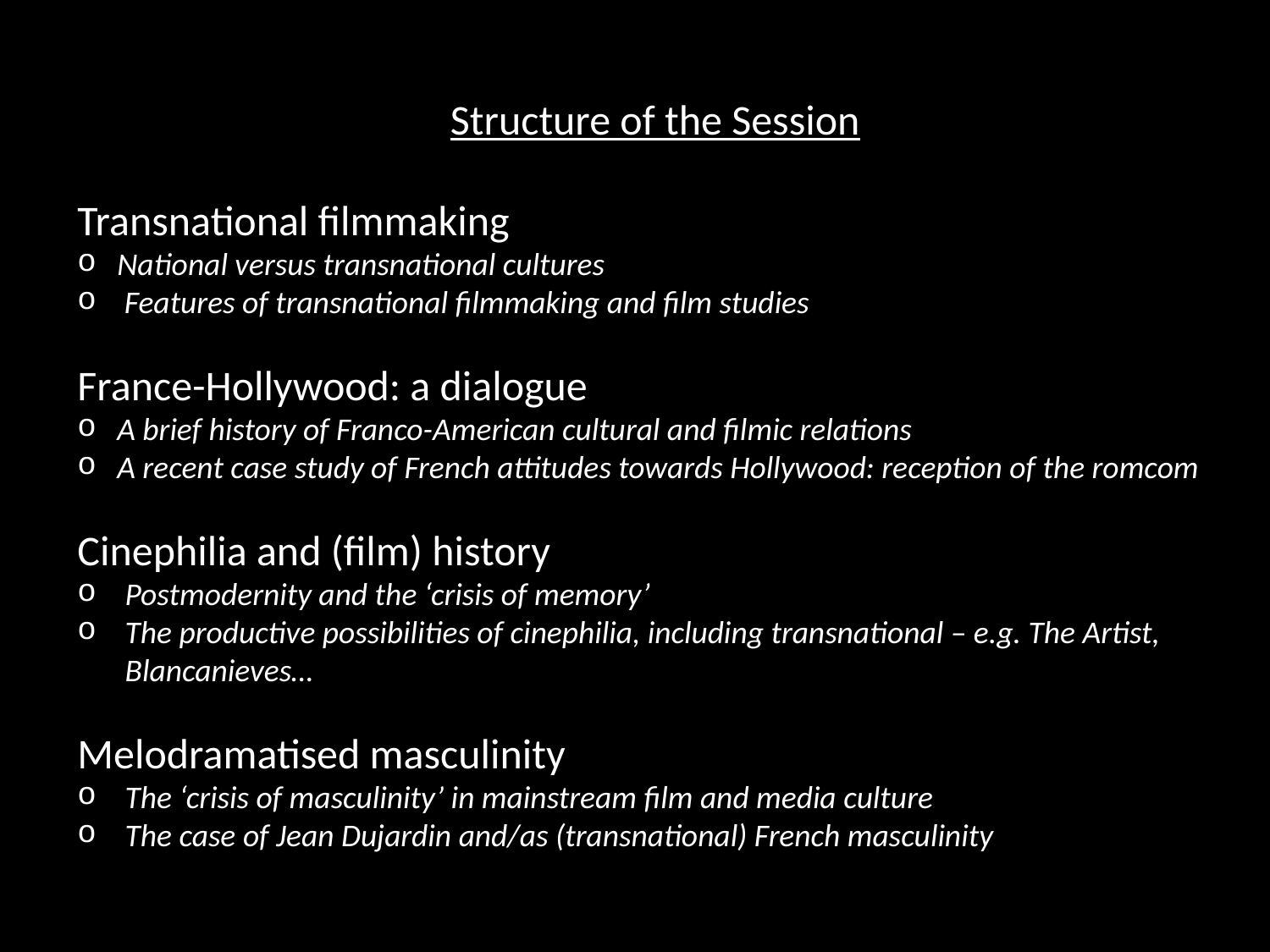

Structure of the Session

Transnational filmmaking
National versus transnational cultures
 Features of transnational filmmaking and film studies

France-Hollywood: a dialogue
A brief history of Franco-American cultural and filmic relations
A recent case study of French attitudes towards Hollywood: reception of the romcom

Cinephilia and (film) history
Postmodernity and the ‘crisis of memory’
The productive possibilities of cinephilia, including transnational – e.g. The Artist, Blancanieves…

Melodramatised masculinity
The ‘crisis of masculinity’ in mainstream film and media culture
The case of Jean Dujardin and/as (transnational) French masculinity